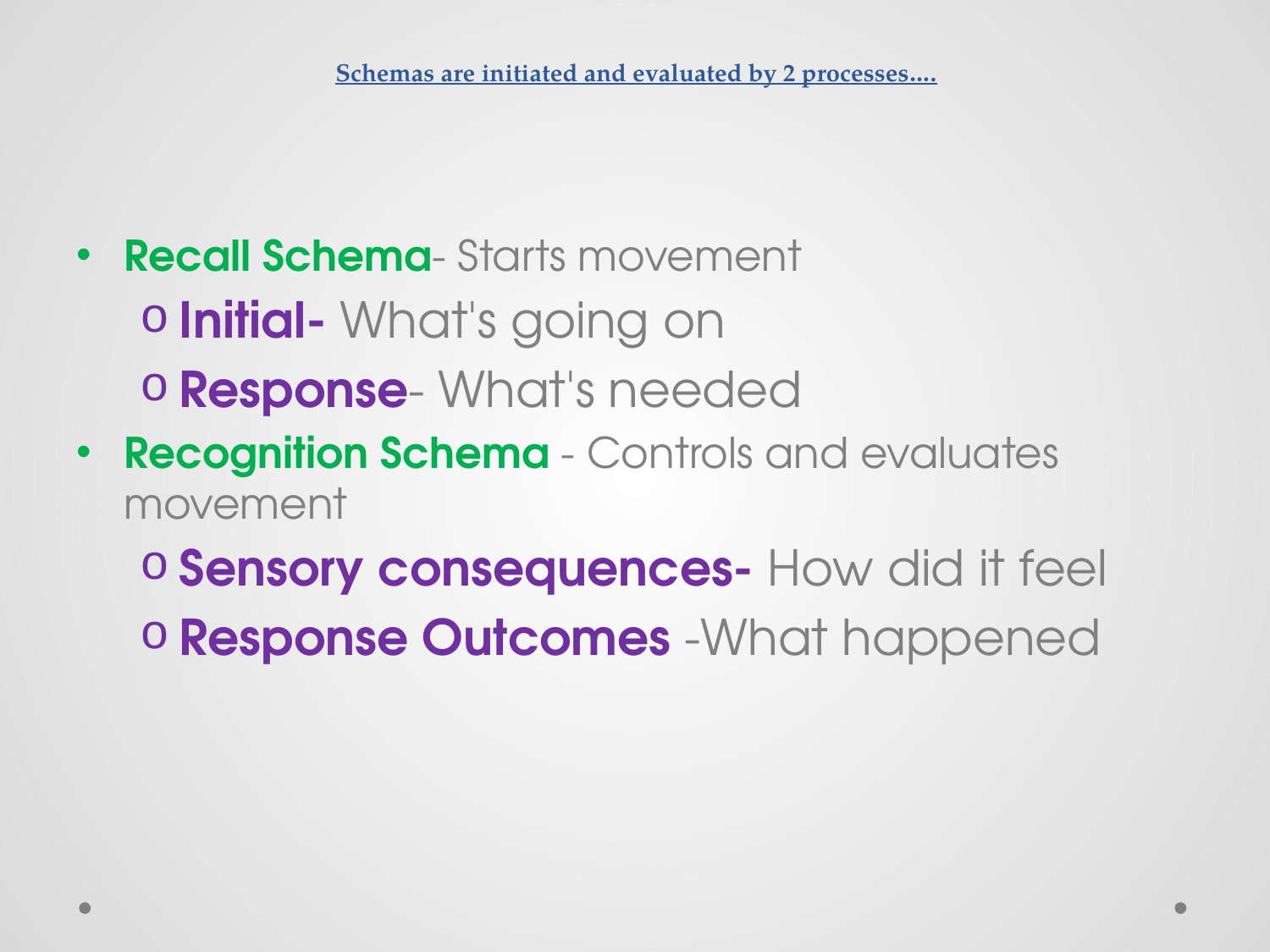

# Schemas are initiated and evaluated by 2 processes….
Recall Schema- Starts movement
Initial- What's going on
Response- What's needed
Recognition Schema - Controls and evaluates movement
Sensory consequences- How did it feel
Response Outcomes -What happened